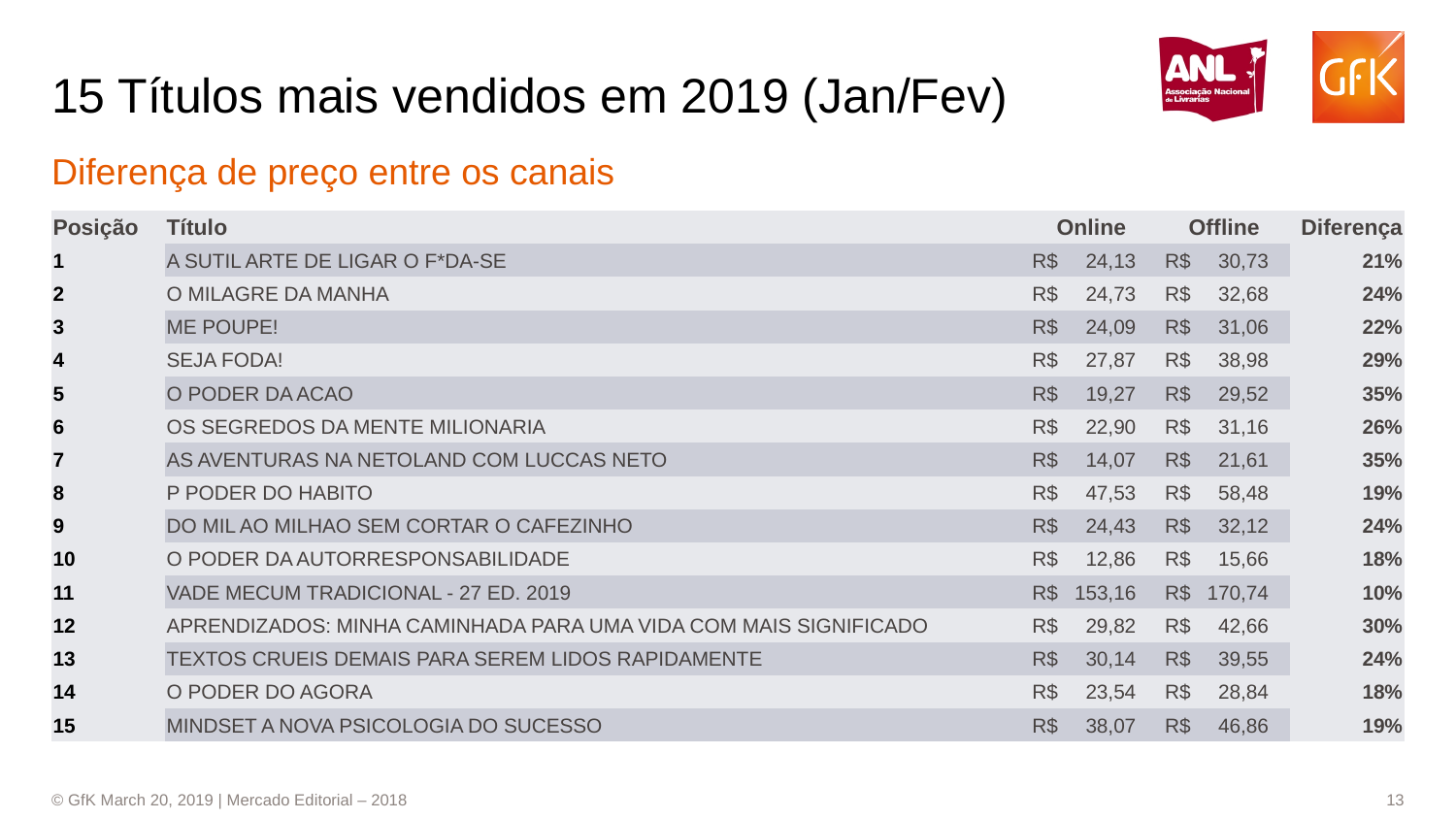

# 15 Títulos mais vendidos em 2019 (Jan/Fev)
Diferença de preço entre os canais
| Posição | Título | Online | Offline | Diferença |
| --- | --- | --- | --- | --- |
| 1 | A SUTIL ARTE DE LIGAR O F\*DA-SE | R$ 24,13 | R$ 30,73 | 21% |
| 2 | O MILAGRE DA MANHA | R$ 24,73 | R$ 32,68 | 24% |
| 3 | ME POUPE! | R$ 24,09 | R$ 31,06 | 22% |
| 4 | SEJA FODA! | R$ 27,87 | R$ 38,98 | 29% |
| 5 | O PODER DA ACAO | R$ 19,27 | R$ 29,52 | 35% |
| 6 | OS SEGREDOS DA MENTE MILIONARIA | R$ 22,90 | R$ 31,16 | 26% |
| 7 | AS AVENTURAS NA NETOLAND COM LUCCAS NETO | R$ 14,07 | R$ 21,61 | 35% |
| 8 | P PODER DO HABITO | R$ 47,53 | R$ 58,48 | 19% |
| 9 | DO MIL AO MILHAO SEM CORTAR O CAFEZINHO | R$ 24,43 | R$ 32,12 | 24% |
| 10 | O PODER DA AUTORRESPONSABILIDADE | R$ 12,86 | R$ 15,66 | 18% |
| 11 | VADE MECUM TRADICIONAL - 27 ED. 2019 | R$ 153,16 | R$ 170,74 | 10% |
| 12 | APRENDIZADOS: MINHA CAMINHADA PARA UMA VIDA COM MAIS SIGNIFICADO | R$ 29,82 | R$ 42,66 | 30% |
| 13 | TEXTOS CRUEIS DEMAIS PARA SEREM LIDOS RAPIDAMENTE | R$ 30,14 | R$ 39,55 | 24% |
| 14 | O PODER DO AGORA | R$ 23,54 | R$ 28,84 | 18% |
| 15 | MINDSET A NOVA PSICOLOGIA DO SUCESSO | R$ 38,07 | R$ 46,86 | 19% |